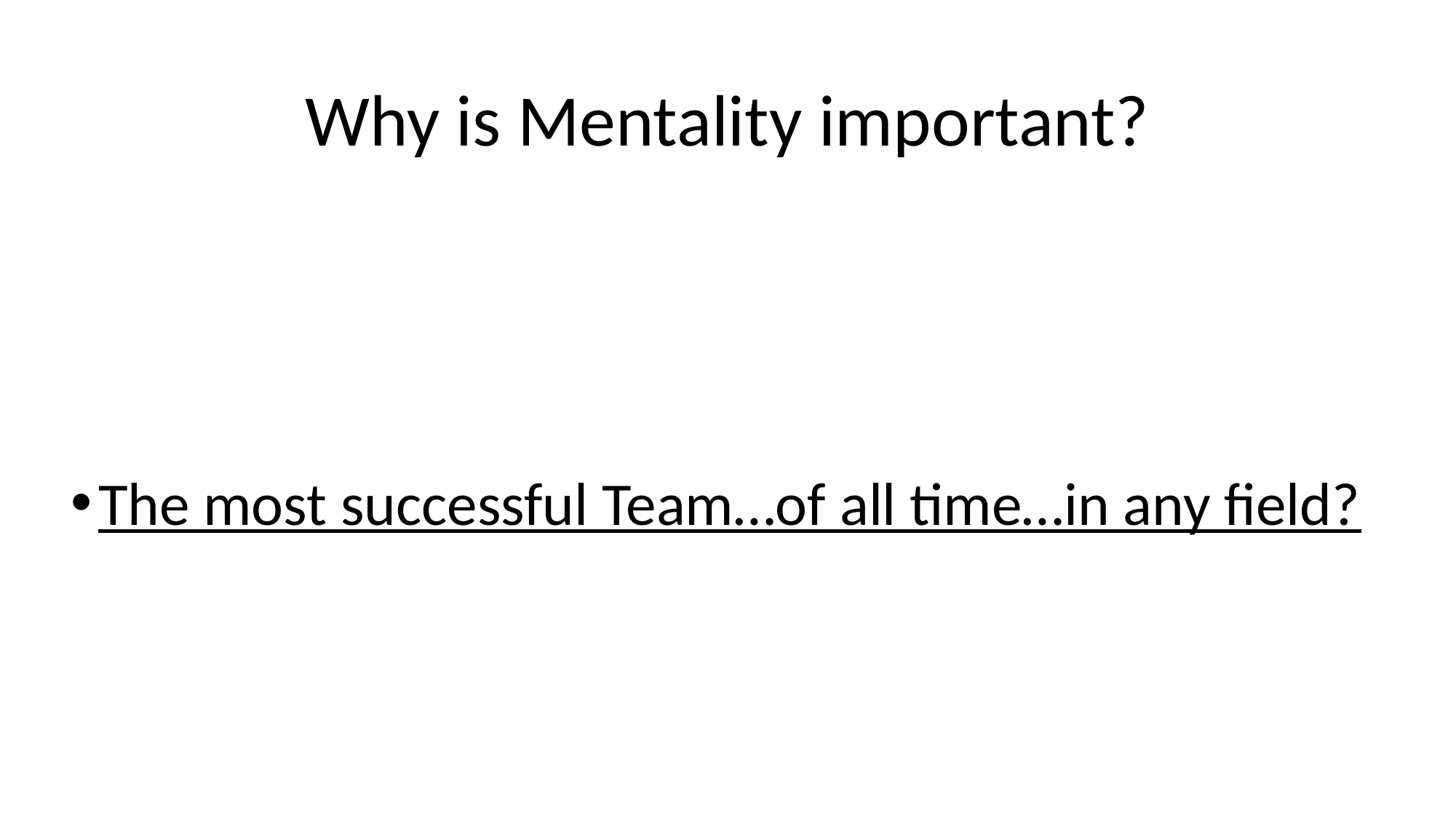

# Why is Mentality important?

The most successful Team…of all time…in any field?